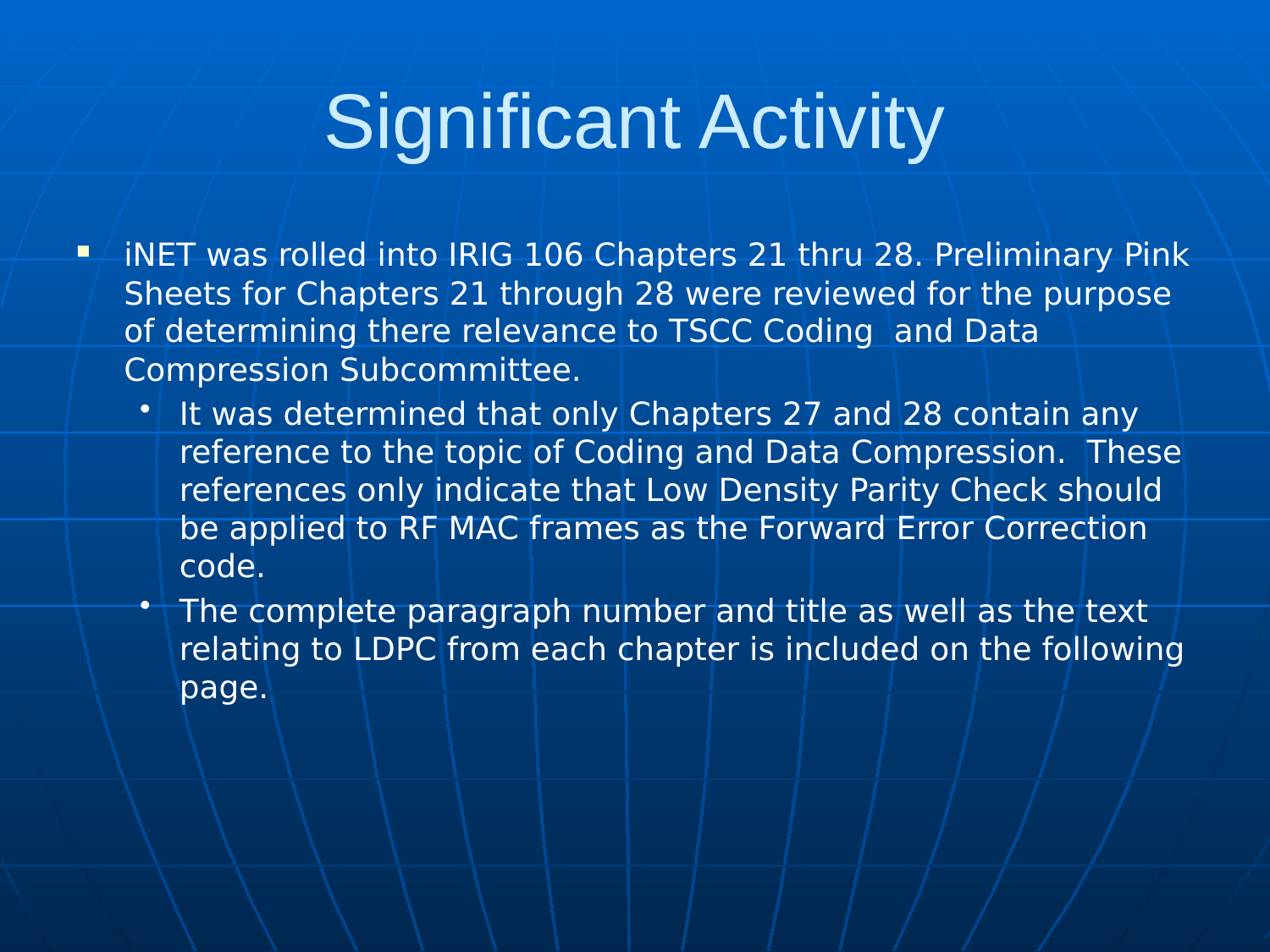

Significant Activity

iNET was rolled into IRIG 106 Chapters 21 thru 28. Preliminary Pink Sheets for Chapters 21 through 28 were reviewed for the purpose of determining there relevance to TSCC Coding  and Data Compression Subcommittee.
It was determined that only Chapters 27 and 28 contain any reference to the topic of Coding and Data Compression.  These references only indicate that Low Density Parity Check should be applied to RF MAC frames as the Forward Error Correction code.
The complete paragraph number and title as well as the text relating to LDPC from each chapter is included on the following page.